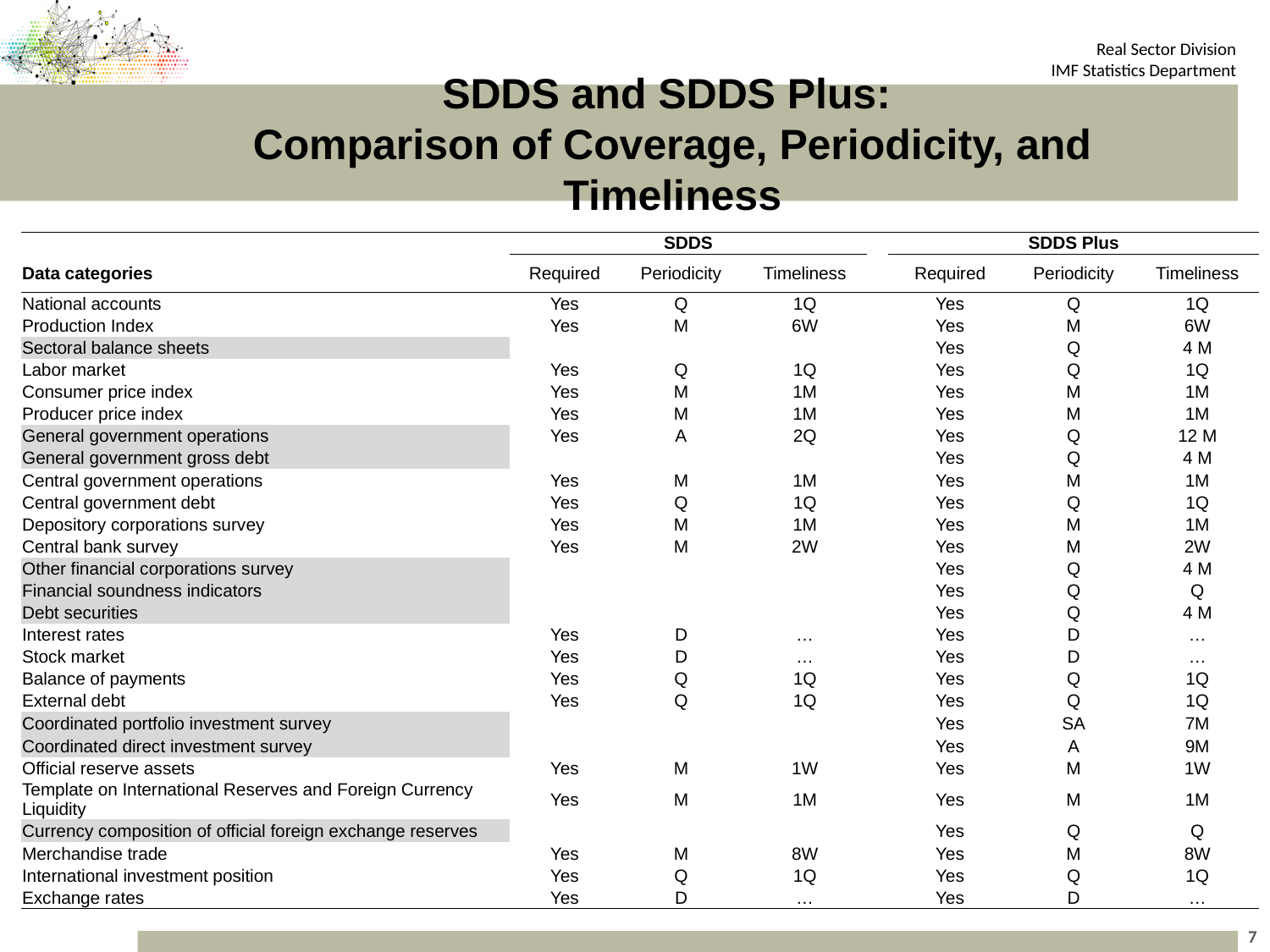

# SDDS and SDDS Plus: Comparison of Coverage, Periodicity, and Timeliness
|  |  |  |  |  |  |  |  |
| --- | --- | --- | --- | --- | --- | --- | --- |
|  | SDDS |  |  |  | SDDS Plus |  |  |
| Data categories | Required | Periodicity | Timeliness |  | Required | Periodicity | Timeliness |
| National accounts | Yes | Q | 1Q |  | Yes | Q | 1Q |
| Production Index | Yes | M | 6W |  | Yes | M | 6W |
| Sectoral balance sheets |  |  |  |  | Yes | Q | 4 M |
| Labor market | Yes | Q | 1Q |  | Yes | Q | 1Q |
| Consumer price index | Yes | M | 1M |  | Yes | M | 1M |
| Producer price index | Yes | M | 1M |  | Yes | M | 1M |
| General government operations | Yes | A | 2Q |  | Yes | Q | 12 M |
| General government gross debt |  |  |  |  | Yes | Q | 4 M |
| Central government operations | Yes | M | 1M |  | Yes | M | 1M |
| Central government debt | Yes | Q | 1Q |  | Yes | Q | 1Q |
| Depository corporations survey | Yes | M | 1M |  | Yes | M | 1M |
| Central bank survey | Yes | M | 2W |  | Yes | M | 2W |
| Other financial corporations survey |  |  |  |  | Yes | Q | 4 M |
| Financial soundness indicators |  |  |  |  | Yes | Q | Q |
| Debt securities |  |  |  |  | Yes | Q | 4 M |
| Interest rates | Yes | D | … |  | Yes | D | … |
| Stock market | Yes | D | … |  | Yes | D | … |
| Balance of payments | Yes | Q | 1Q |  | Yes | Q | 1Q |
| External debt | Yes | Q | 1Q |  | Yes | Q | 1Q |
| Coordinated portfolio investment survey |  |  |  |  | Yes | SA | 7M |
| Coordinated direct investment survey |  |  |  |  | Yes | A | 9M |
| Official reserve assets | Yes | M | 1W |  | Yes | M | 1W |
| Template on International Reserves and Foreign Currency Liquidity | Yes | M | 1M |  | Yes | M | 1M |
| Currency composition of official foreign exchange reserves |  |  |  |  | Yes | Q | Q |
| Merchandise trade | Yes | M | 8W |  | Yes | M | 8W |
| International investment position | Yes | Q | 1Q |  | Yes | Q | 1Q |
| Exchange rates | Yes | D | … |  | Yes | D | … |
7